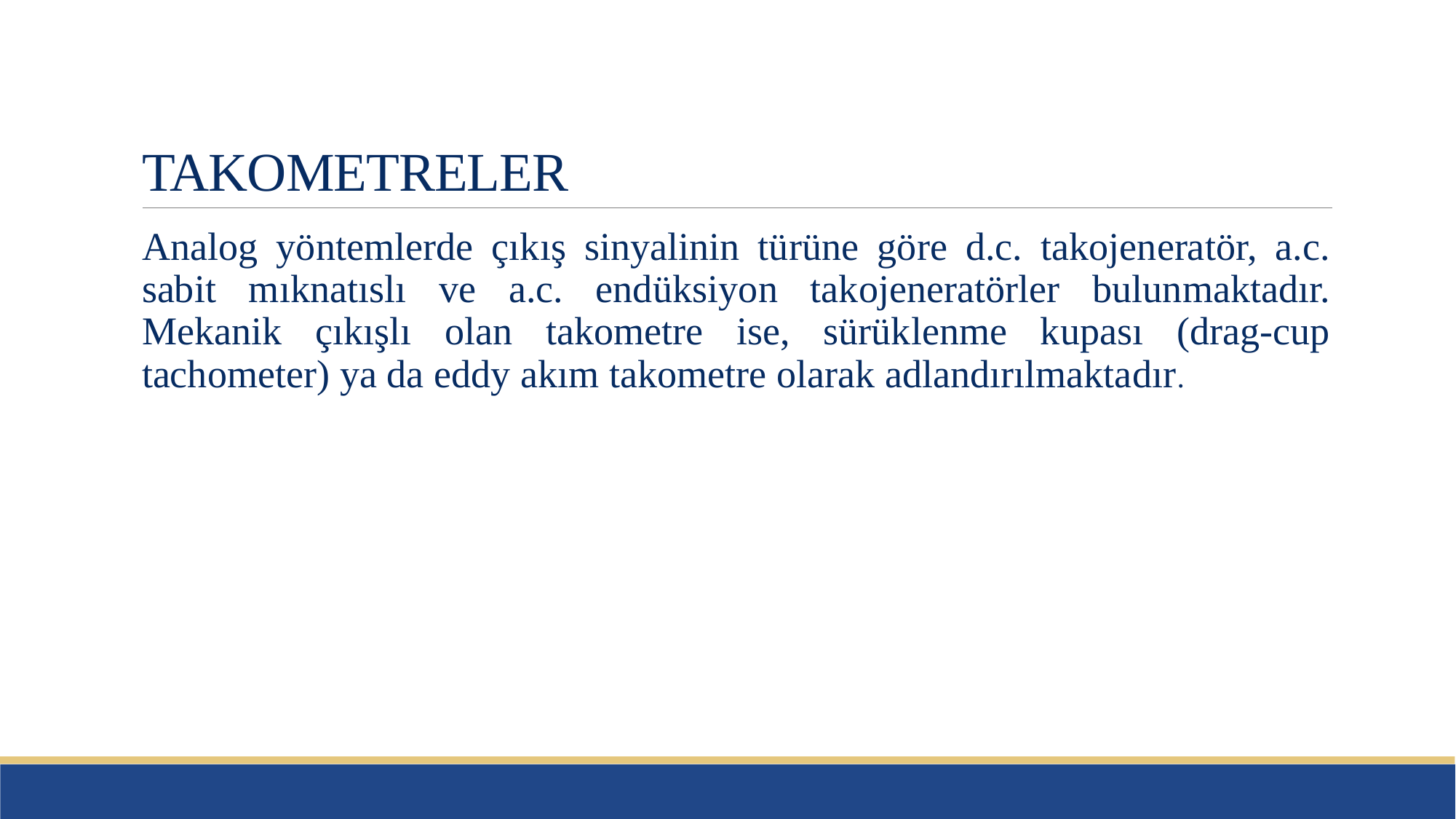

# TAKOMETRELER
Analog yöntemlerde çıkış sinyalinin türüne göre d.c. takojeneratör, a.c. sabit mıknatıslı ve a.c. endüksiyon takojeneratörler bulunmaktadır. Mekanik çıkışlı olan takometre ise, sürüklenme kupası (drag-cup tachometer) ya da eddy akım takometre olarak adlandırılmaktadır.